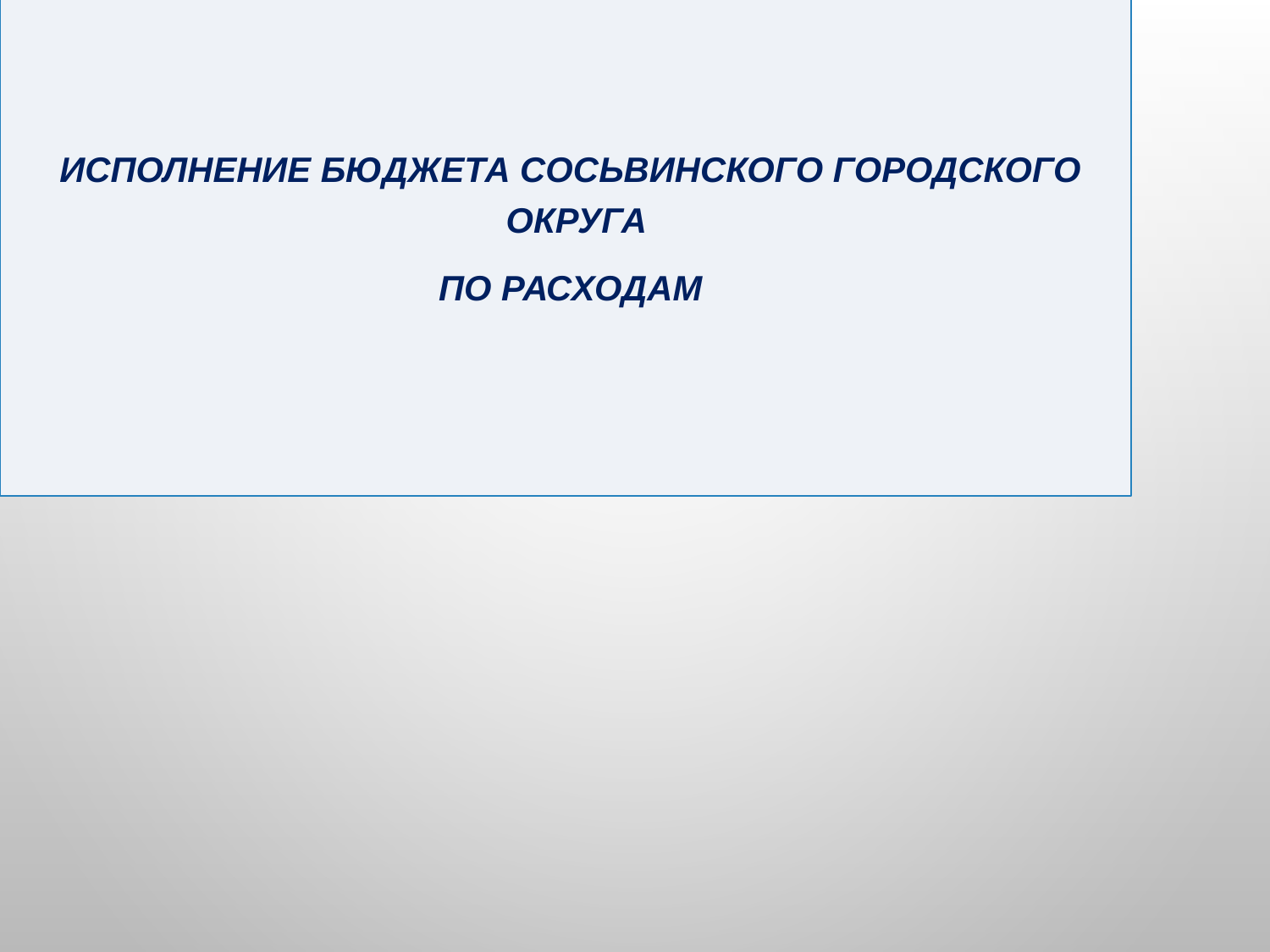

Исполнение бюджета Сосьвинского городского округа
 по расходам